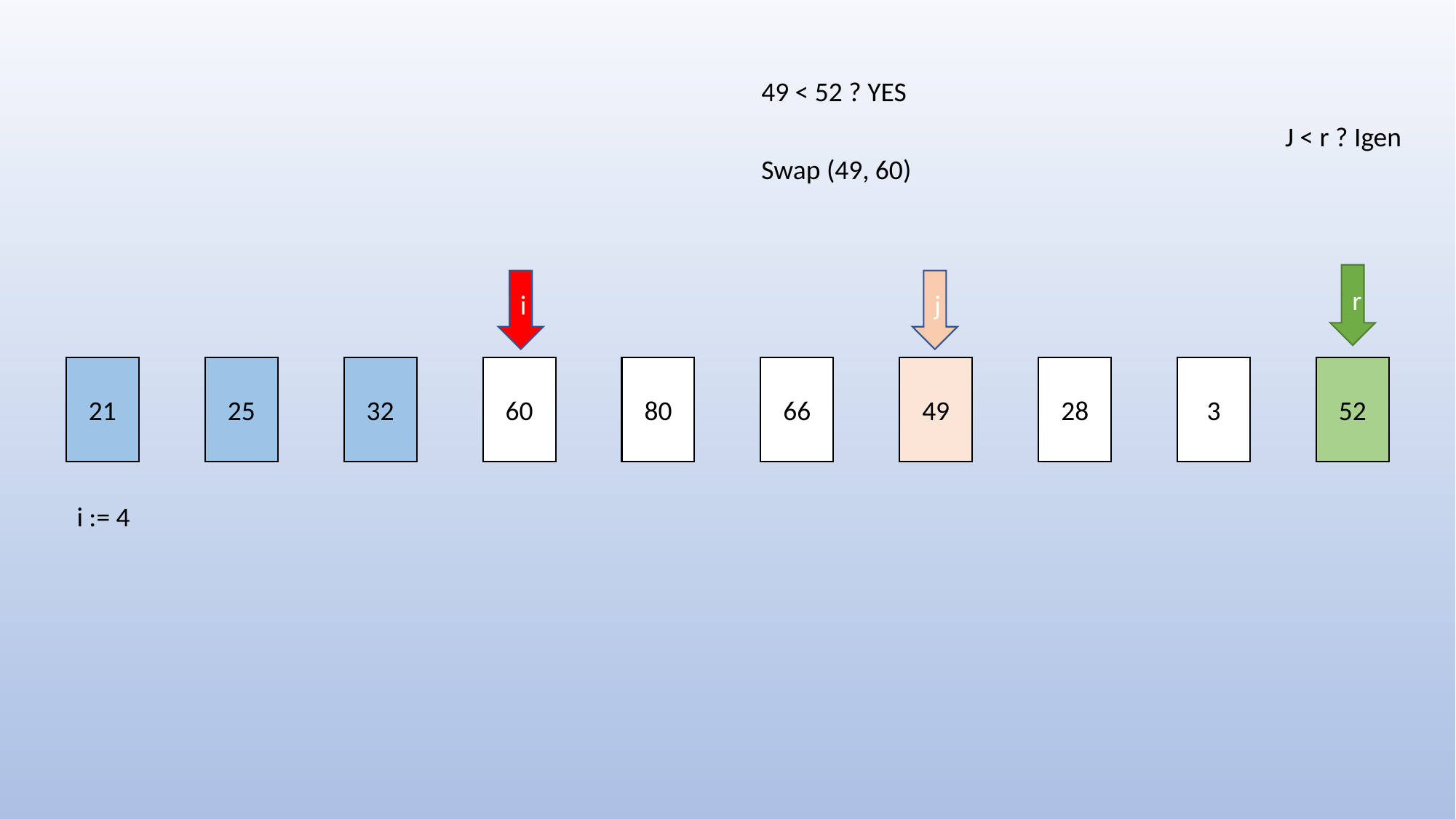

49 < 52 ? YES
J < r ? Igen
Swap (49, 60)
r
i
j
21
25
32
60
80
66
49
28
3
52
i := 4